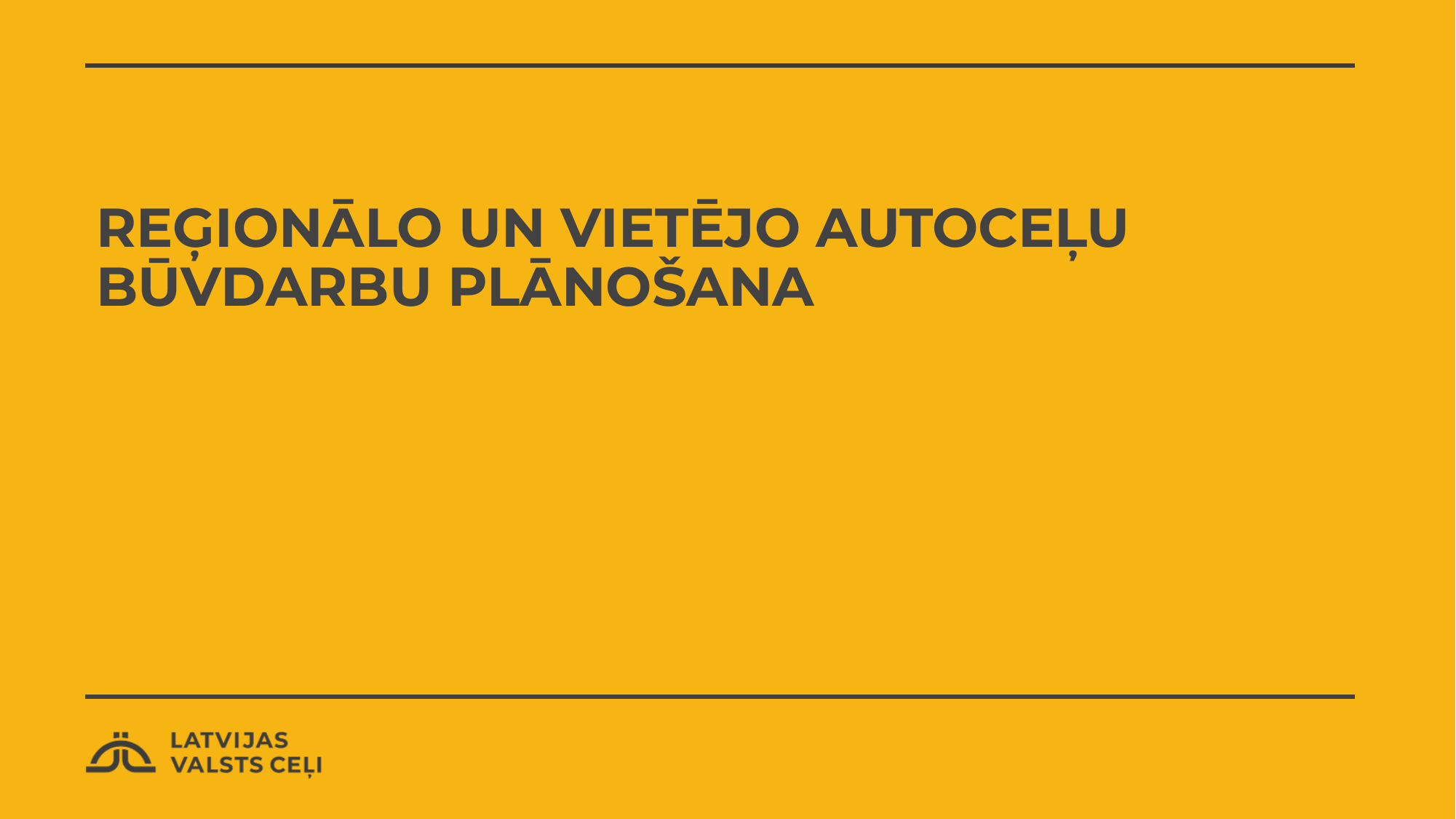

# Reģionālo un vietējo autoceļu būvdarbu plānošana